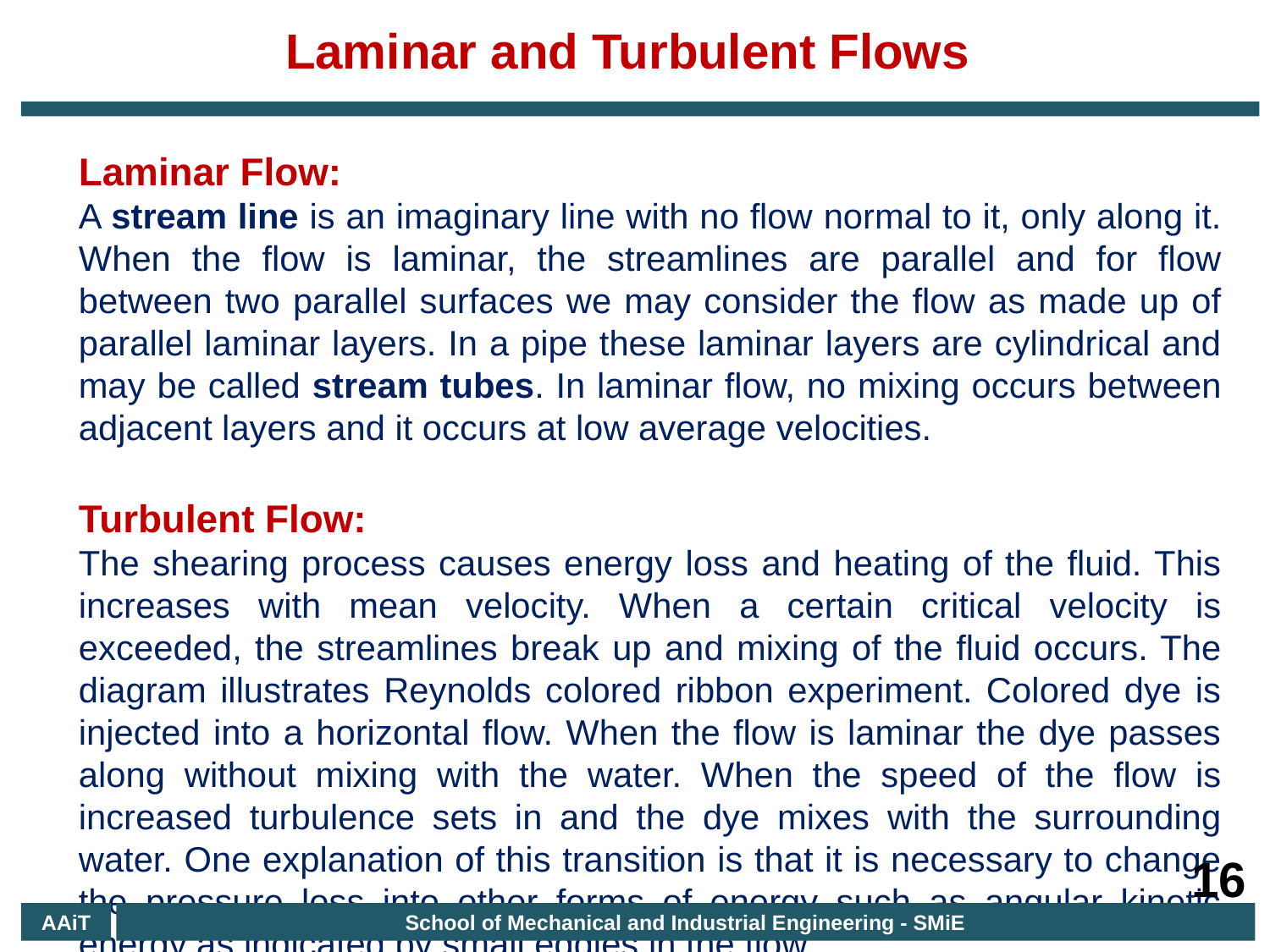

Laminar and Turbulent Flows

Laminar Flow:
A stream line is an imaginary line with no flow normal to it, only along it. When the flow is laminar, the streamlines are parallel and for flow between two parallel surfaces we may consider the flow as made up of parallel laminar layers. In a pipe these laminar layers are cylindrical and may be called stream tubes. In laminar flow, no mixing occurs between adjacent layers and it occurs at low average velocities.

Turbulent Flow:
The shearing process causes energy loss and heating of the fluid. This increases with mean velocity. When a certain critical velocity is exceeded, the streamlines break up and mixing of the fluid occurs. The diagram illustrates Reynolds colored ribbon experiment. Colored dye is injected into a horizontal flow. When the flow is laminar the dye passes along without mixing with the water. When the speed of the flow is increased turbulence sets in and the dye mixes with the surrounding water. One explanation of this transition is that it is necessary to change the pressure loss into other forms of energy such as angular kinetic energy as indicated by small eddies in the flow.
16
AAiT
School of Mechanical and Industrial Engineering - SMiE